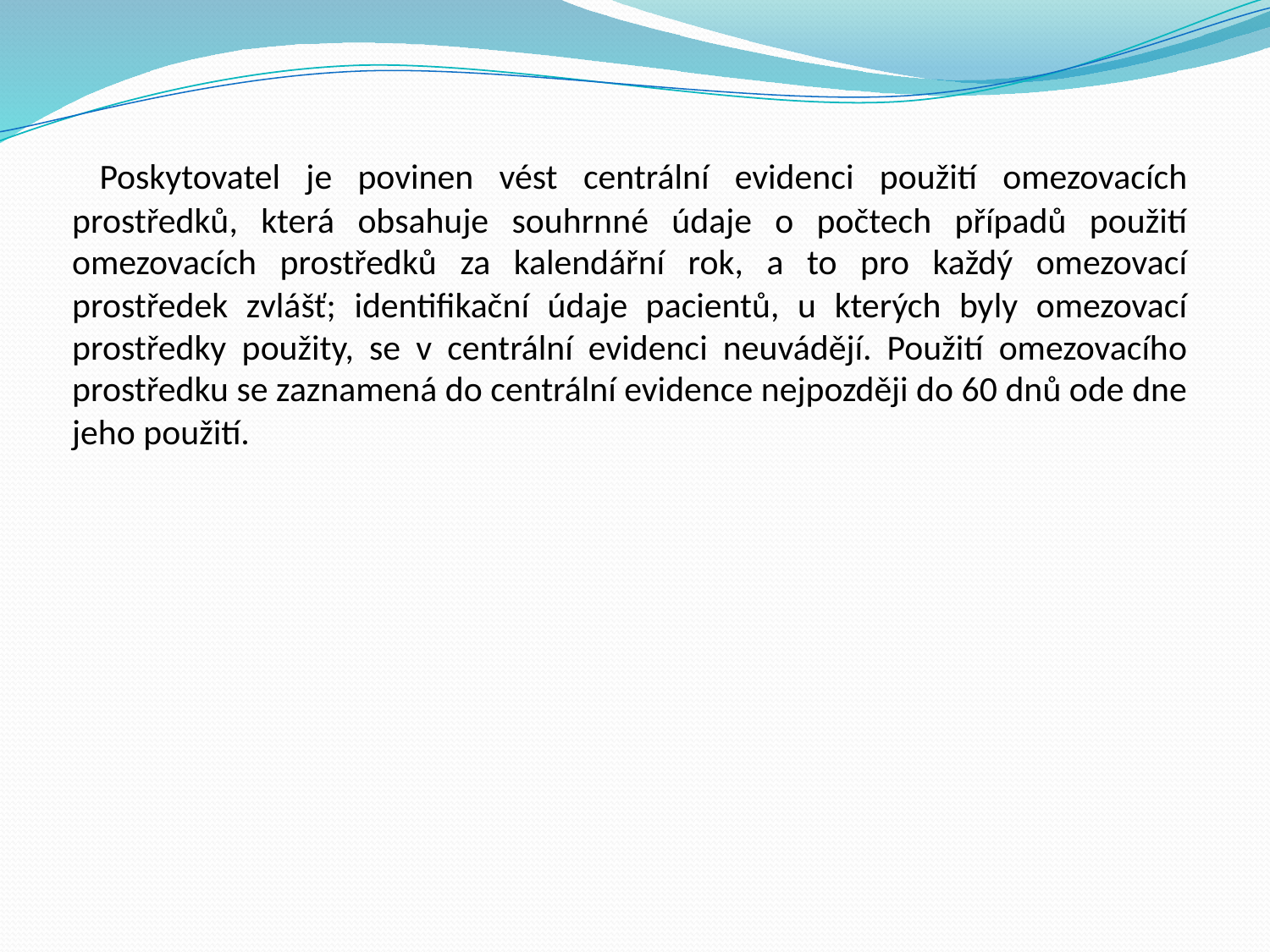

Poskytovatel je povinen vést centrální evidenci použití omezovacích prostředků, která obsahuje souhrnné údaje o počtech případů použití omezovacích prostředků za kalendářní rok, a to pro každý omezovací prostředek zvlášť; identifikační údaje pacientů, u kterých byly omezovací prostředky použity, se v centrální evidenci neuvádějí. Použití omezovacího prostředku se zaznamená do centrální evidence nejpozději do 60 dnů ode dne jeho použití.